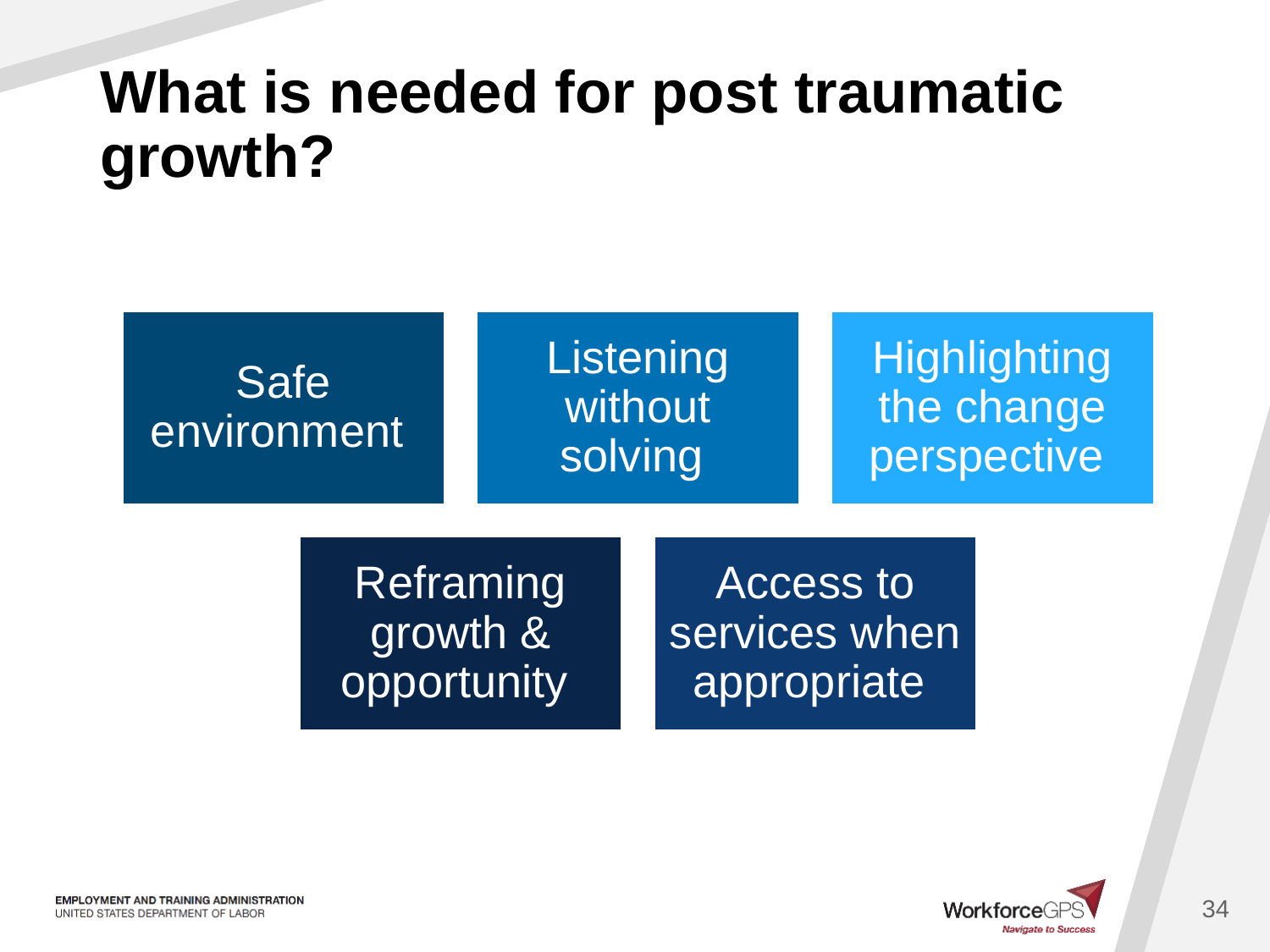

# What is needed for post traumatic growth?
Safe environment
Listening without solving
Highlighting the change perspective
Reframing growth & opportunity
Access to services when appropriate
34